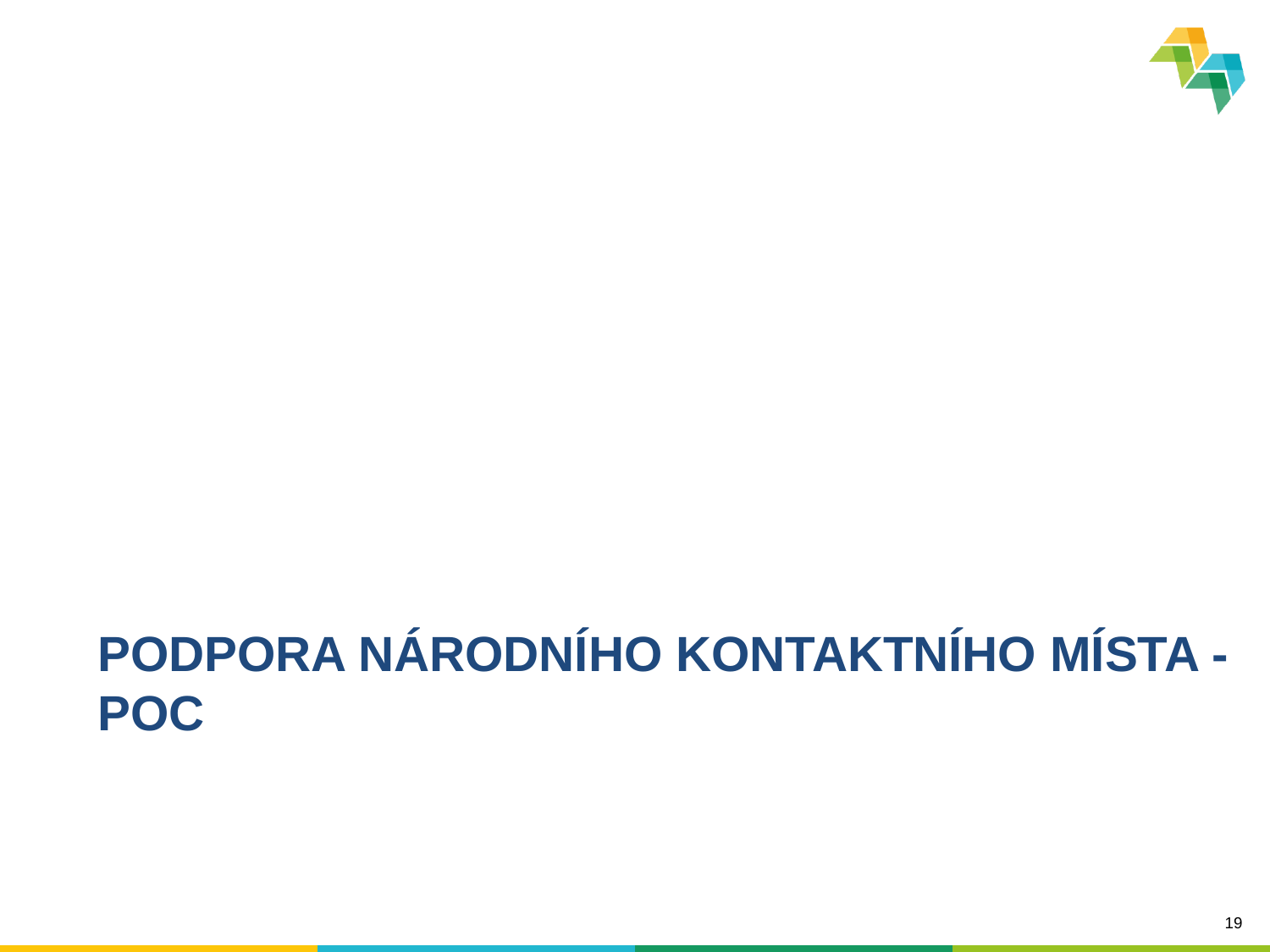

# Podpora Národního kontaktního místa - PoC